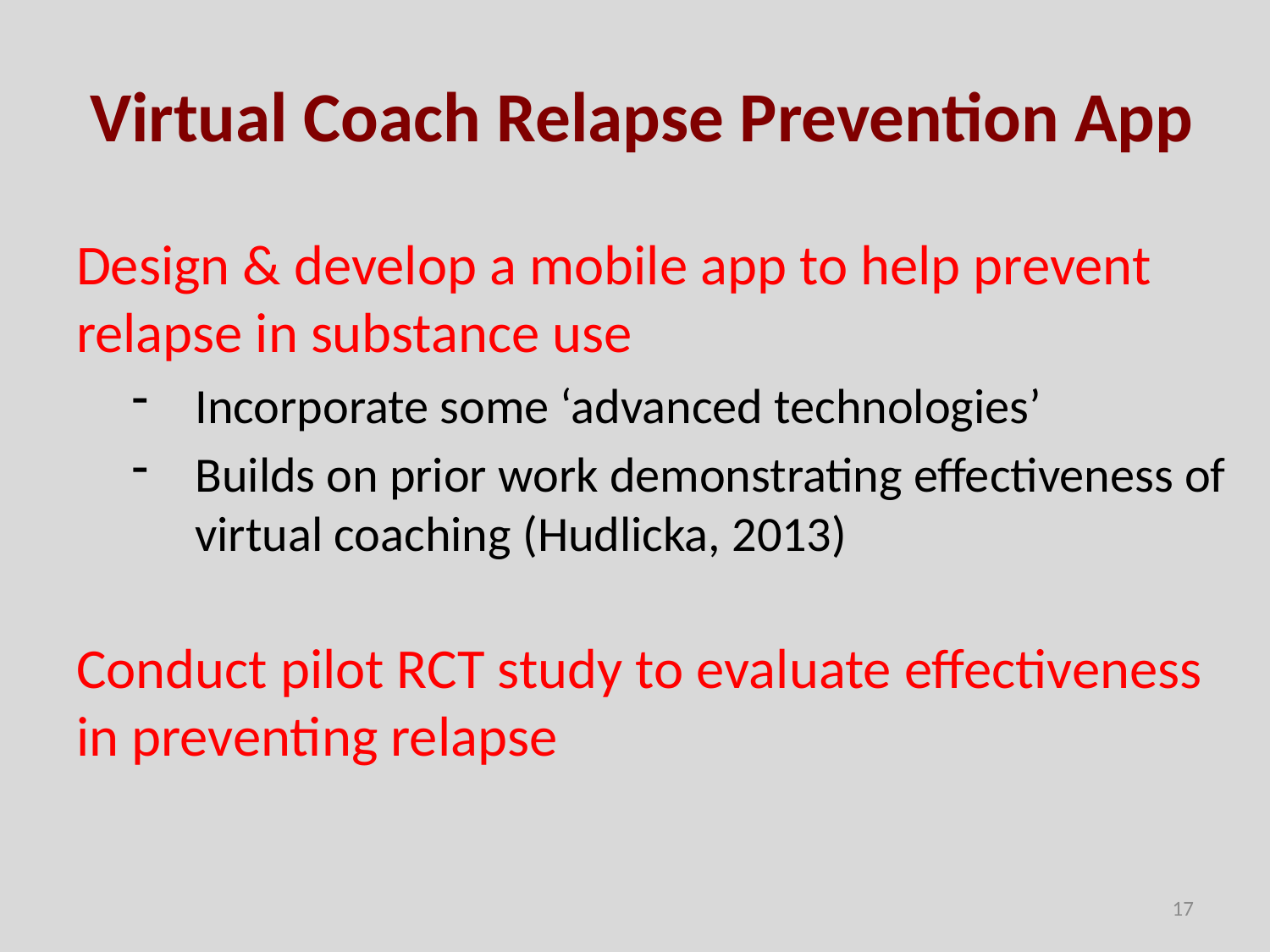

# Virtual Coach Relapse Prevention App
Design & develop a mobile app to help prevent relapse in substance use
Incorporate some ‘advanced technologies’
Builds on prior work demonstrating effectiveness of virtual coaching (Hudlicka, 2013)
Conduct pilot RCT study to evaluate effectiveness in preventing relapse
17